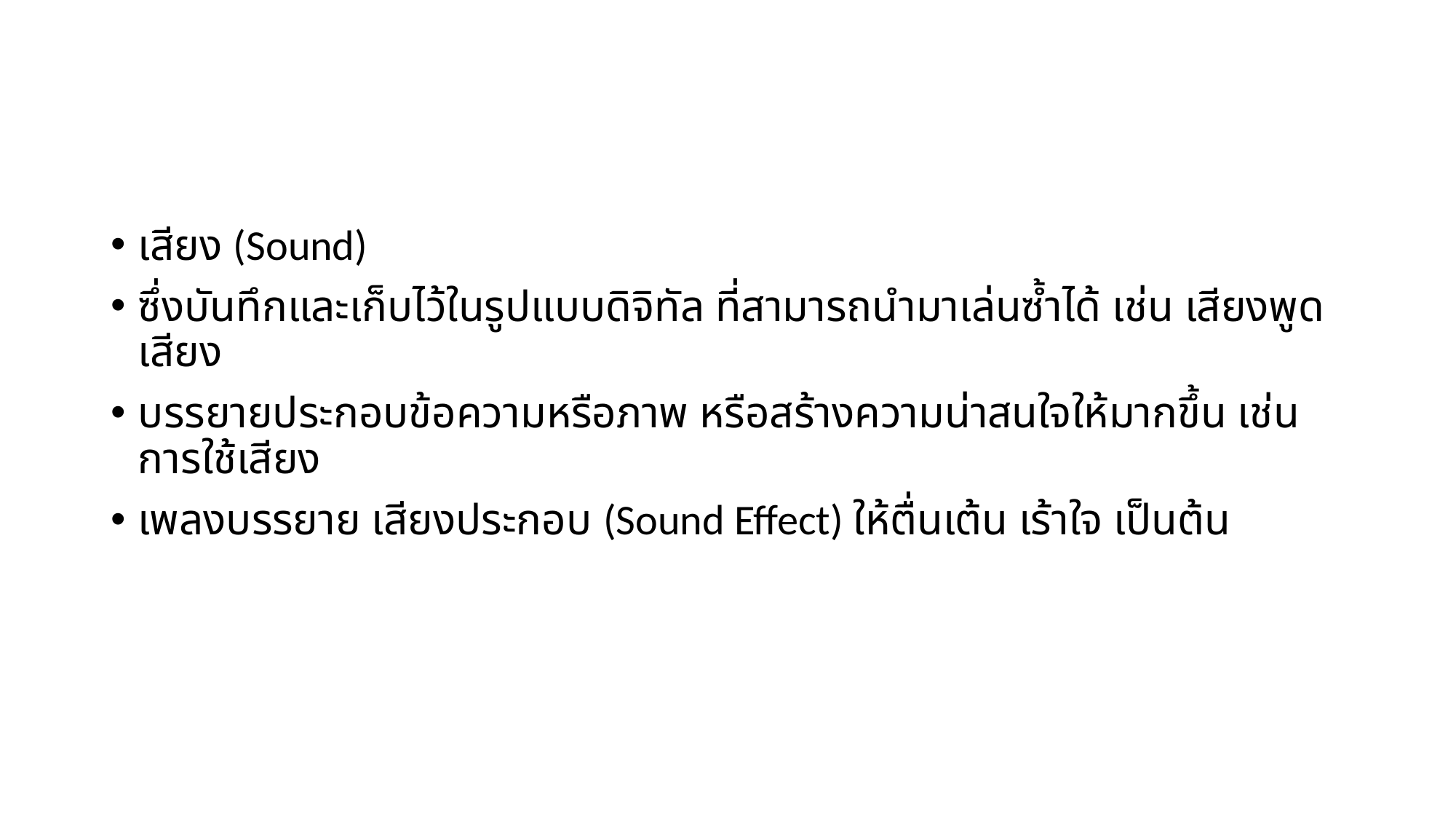

#
เสียง (Sound)
ซึ่งบันทึกและเก็บไว้ในรูปแบบดิจิทัล ที่สามารถนำมาเล่นซ้ำได้ เช่น เสียงพูด เสียง
บรรยายประกอบข้อความหรือภาพ หรือสร้างความน่าสนใจให้มากขึ้น เช่น การใช้เสียง
เพลงบรรยาย เสียงประกอบ (Sound Effect) ให้ตื่นเต้น เร้าใจ เป็นต้น